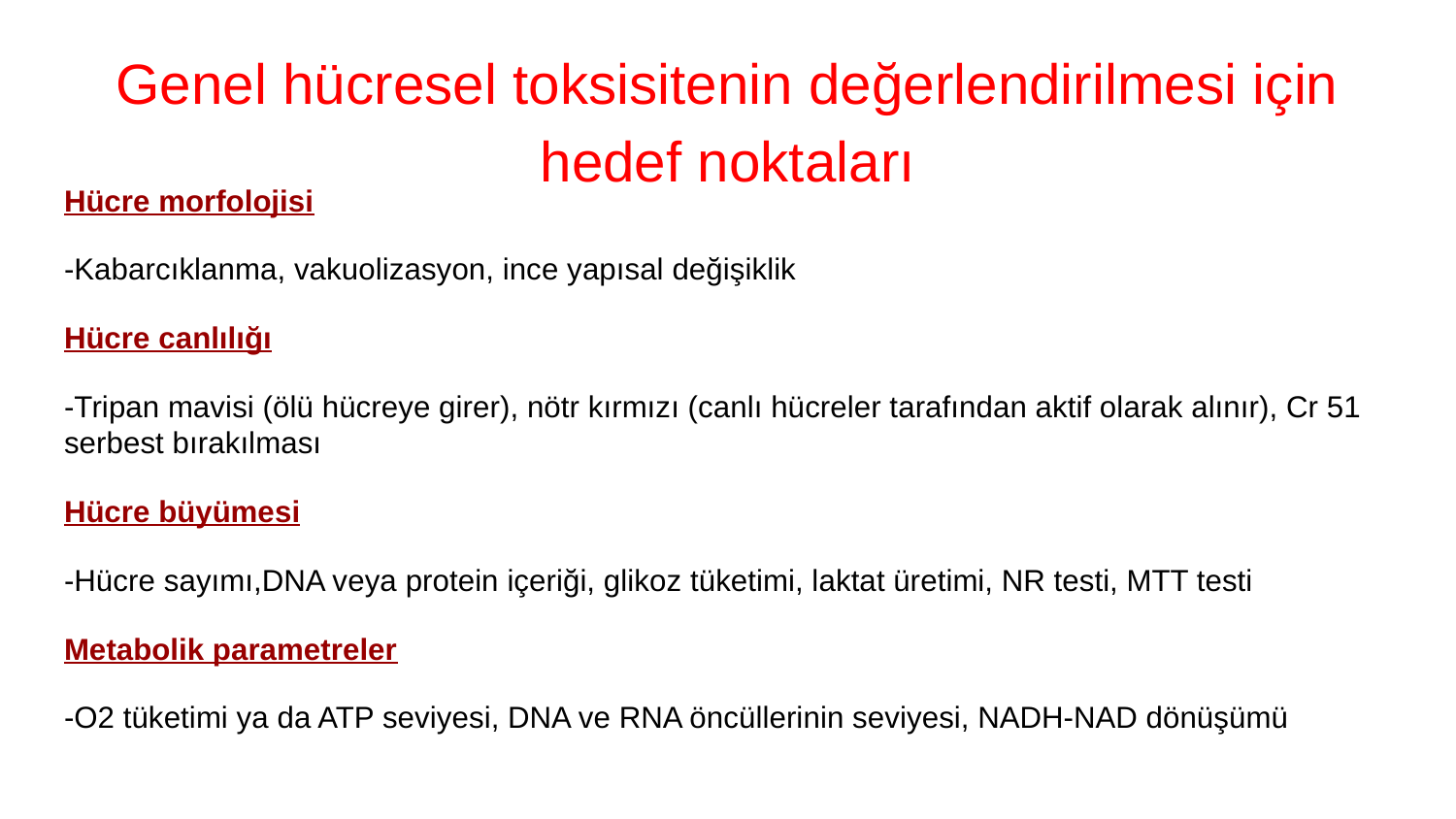

# Genel hücresel toksisitenin değerlendirilmesi için hedef noktaları
Hücre morfolojisi
-Kabarcıklanma, vakuolizasyon, ince yapısal değişiklik
Hücre canlılığı
-Tripan mavisi (ölü hücreye girer), nötr kırmızı (canlı hücreler tarafından aktif olarak alınır), Cr 51 serbest bırakılması
Hücre büyümesi
-Hücre sayımı,DNA veya protein içeriği, glikoz tüketimi, laktat üretimi, NR testi, MTT testi
Metabolik parametreler
-O2 tüketimi ya da ATP seviyesi, DNA ve RNA öncüllerinin seviyesi, NADH-NAD dönüşümü